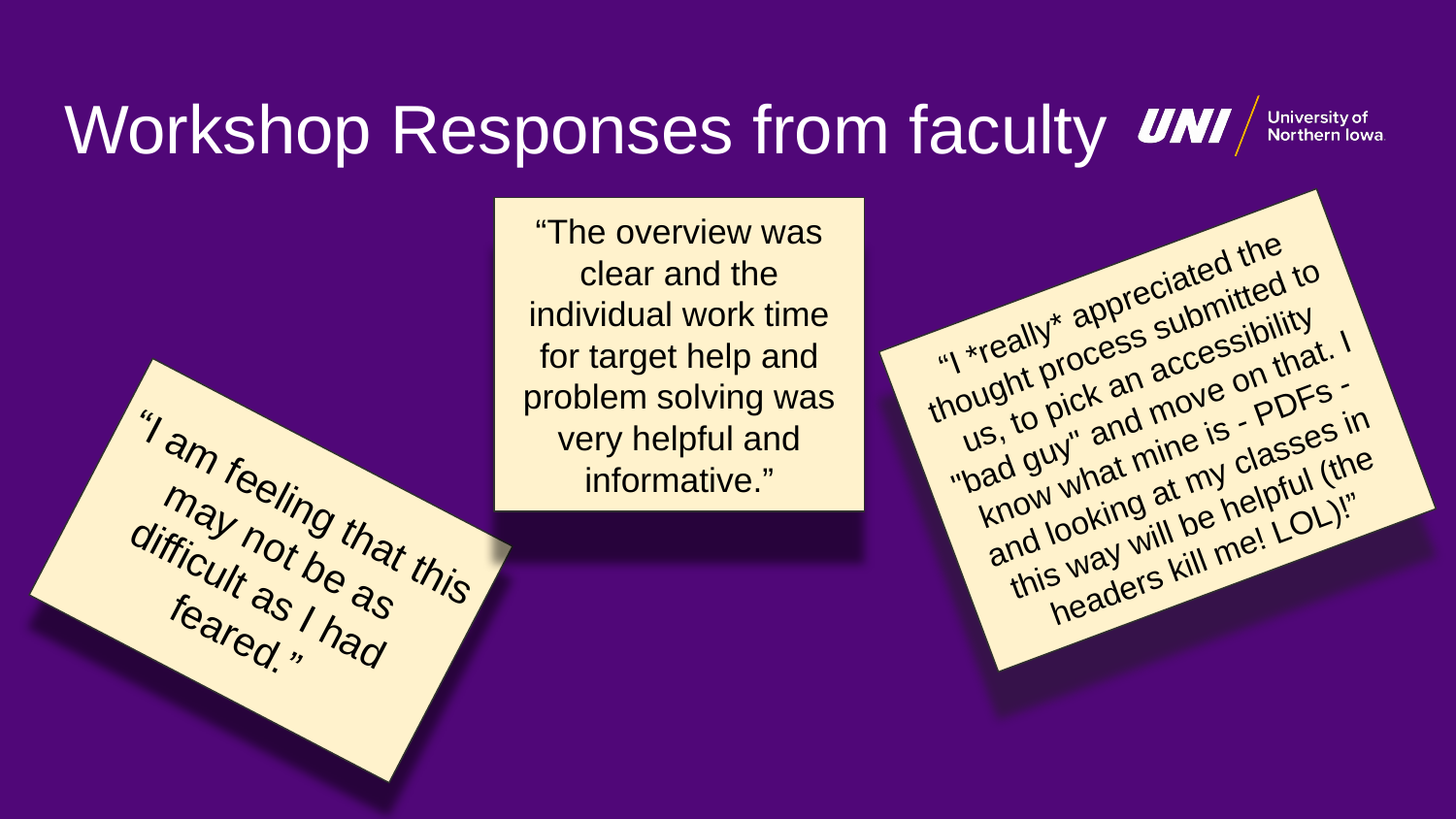

# Workshop Responses from faculty
“The overview was clear and the individual work time for target help and problem solving was very helpful and informative.”
“I *really* appreciated the thought process submitted to us, to pick an accessibility "bad guy" and move on that. I know what mine is - PDFs - and looking at my classes in this way will be helpful (the headers kill me! LOL)!”
“I am feeling that this may not be as difficult as I had feared.”